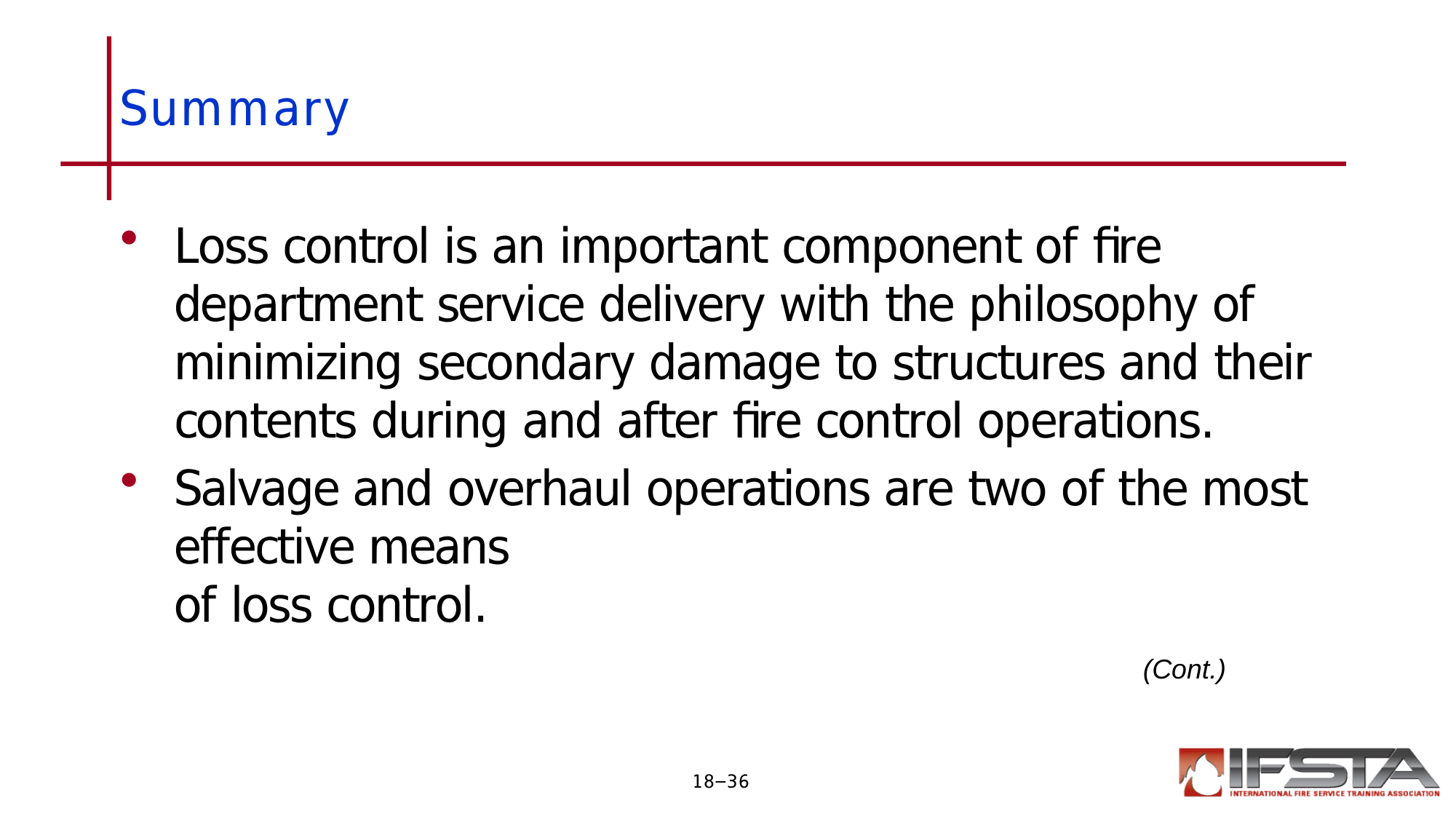

# Summary
Loss control is an important component of fire department service delivery with the philosophy of minimizing secondary damage to structures and their contents during and after fire control operations.
Salvage and overhaul operations are two of the most effective means
of loss control.
(Cont.)
18–36